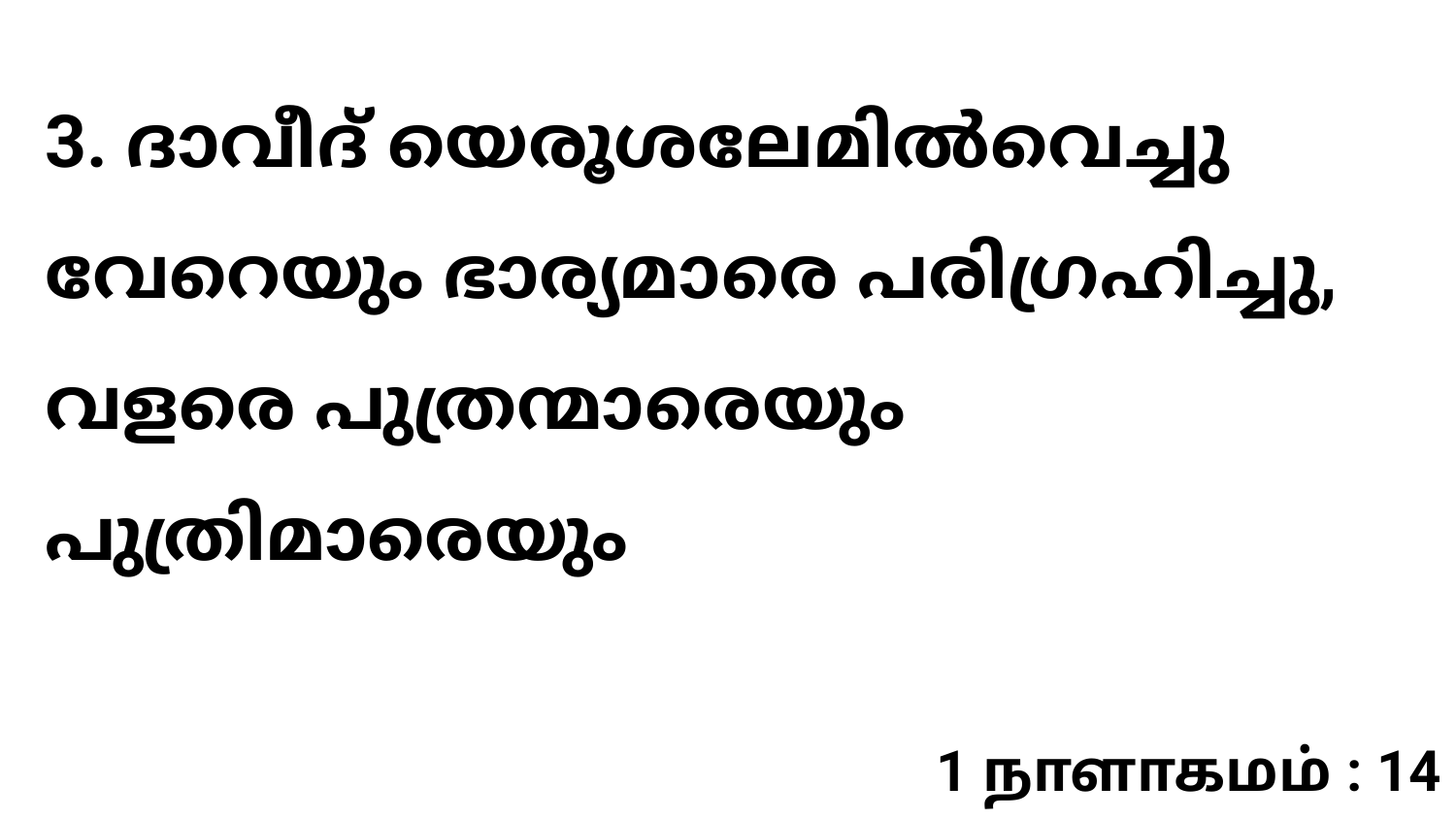

3. ദാവീദ് യെരൂശലേമിൽവെച്ചു വേറെയും ഭാര്യമാരെ പരിഗ്രഹിച്ചു, വളരെ പുത്രന്മാരെയും പുത്രിമാരെയും
1 நாளாகமம் : 14